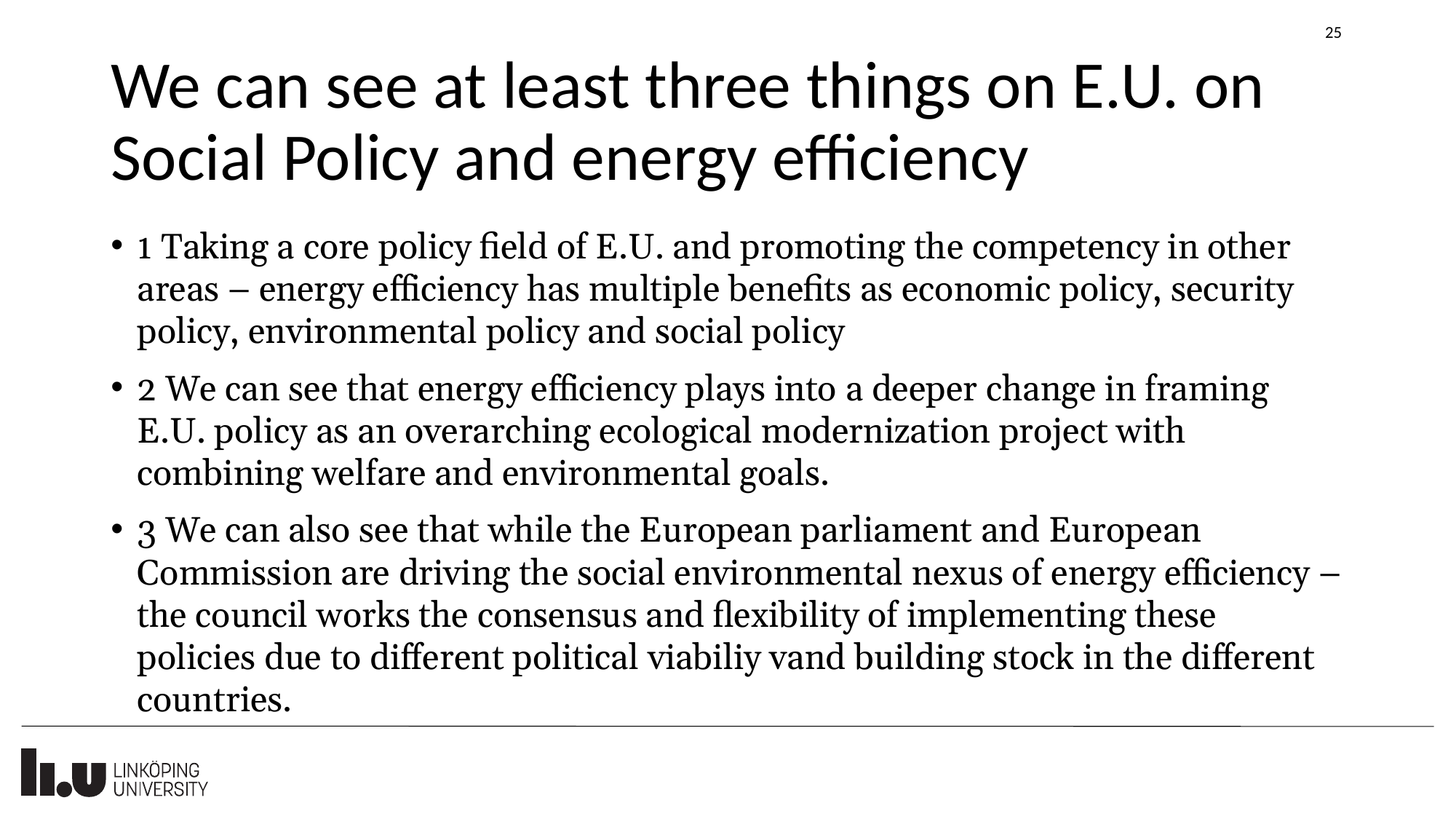

25
# We can see at least three things on E.U. on Social Policy and energy efficiency
1 Taking a core policy field of E.U. and promoting the competency in other areas – energy efficiency has multiple benefits as economic policy, security policy, environmental policy and social policy
2 We can see that energy efficiency plays into a deeper change in framing E.U. policy as an overarching ecological modernization project with combining welfare and environmental goals.
3 We can also see that while the European parliament and European Commission are driving the social environmental nexus of energy efficiency – the council works the consensus and flexibility of implementing these policies due to different political viabiliy vand building stock in the different countries.